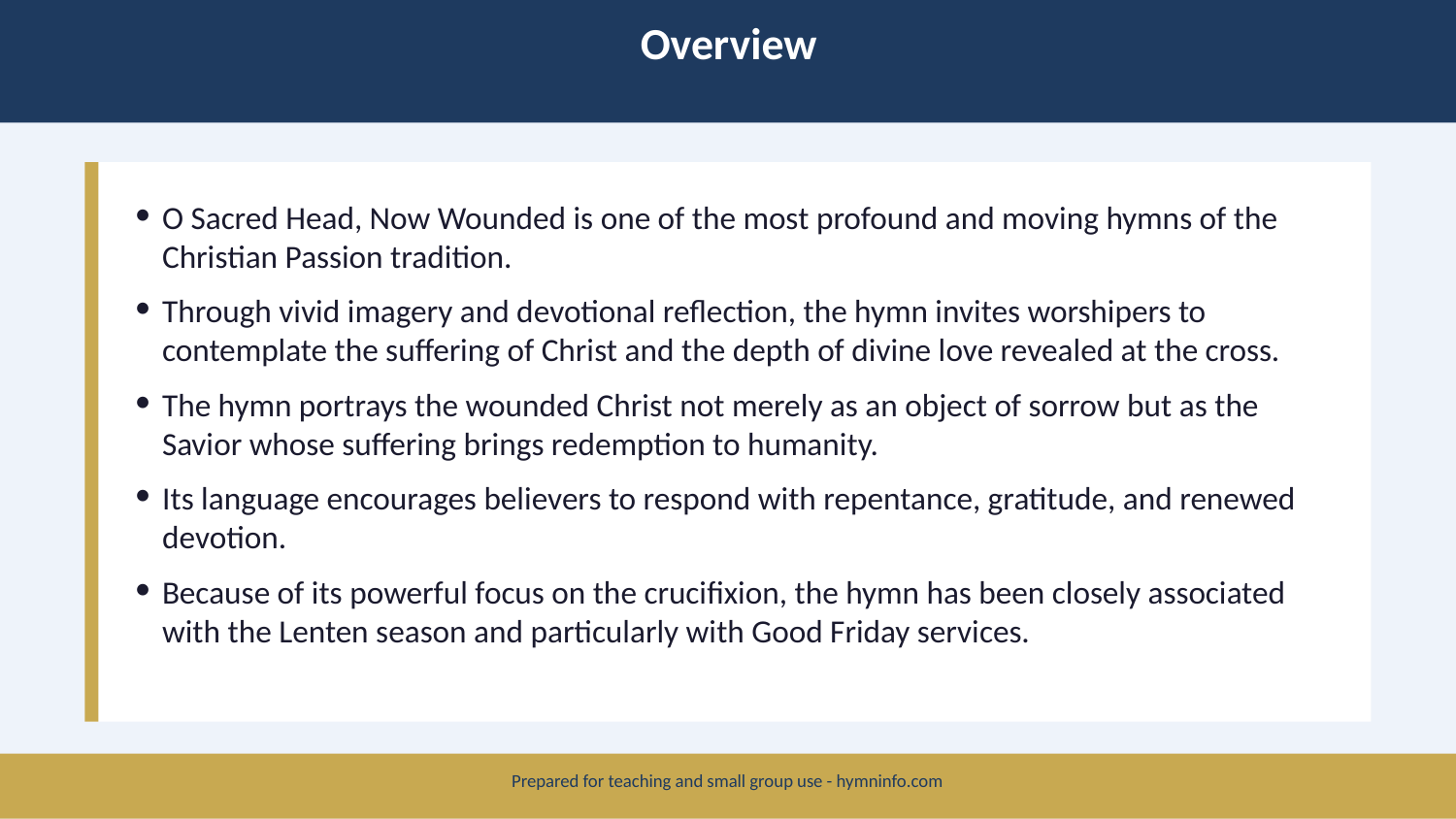

Overview

O Sacred Head, Now Wounded is one of the most profound and moving hymns of the Christian Passion tradition.
Through vivid imagery and devotional reflection, the hymn invites worshipers to contemplate the suffering of Christ and the depth of divine love revealed at the cross.
The hymn portrays the wounded Christ not merely as an object of sorrow but as the Savior whose suffering brings redemption to humanity.
Its language encourages believers to respond with repentance, gratitude, and renewed devotion.
Because of its powerful focus on the crucifixion, the hymn has been closely associated with the Lenten season and particularly with Good Friday services.

Prepared for teaching and small group use - hymninfo.com